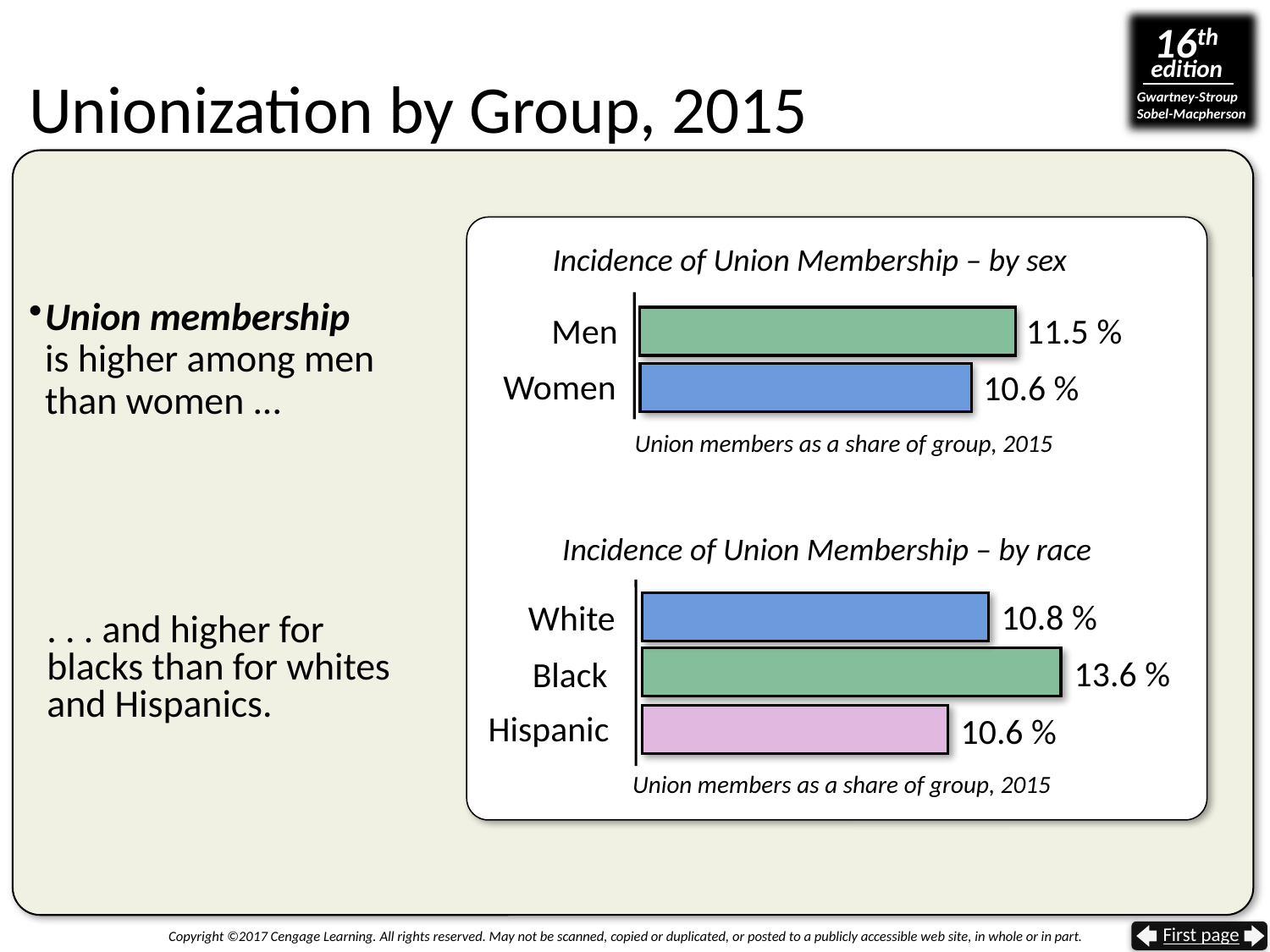

# Unionization by Group, 2015

Incidence of Union Membership – by sex

Men
Women
Union members as a share of group, 2015
Union membership
is higher among men than women ...

11.5 %

10.6 %
   Incidence of Union Membership – by race

White
Black
Hispanic
     Union members as a share of group, 2015

10.8 %
. . . and higher for blacks than for whites and Hispanics.

13.6 %

10.6 %